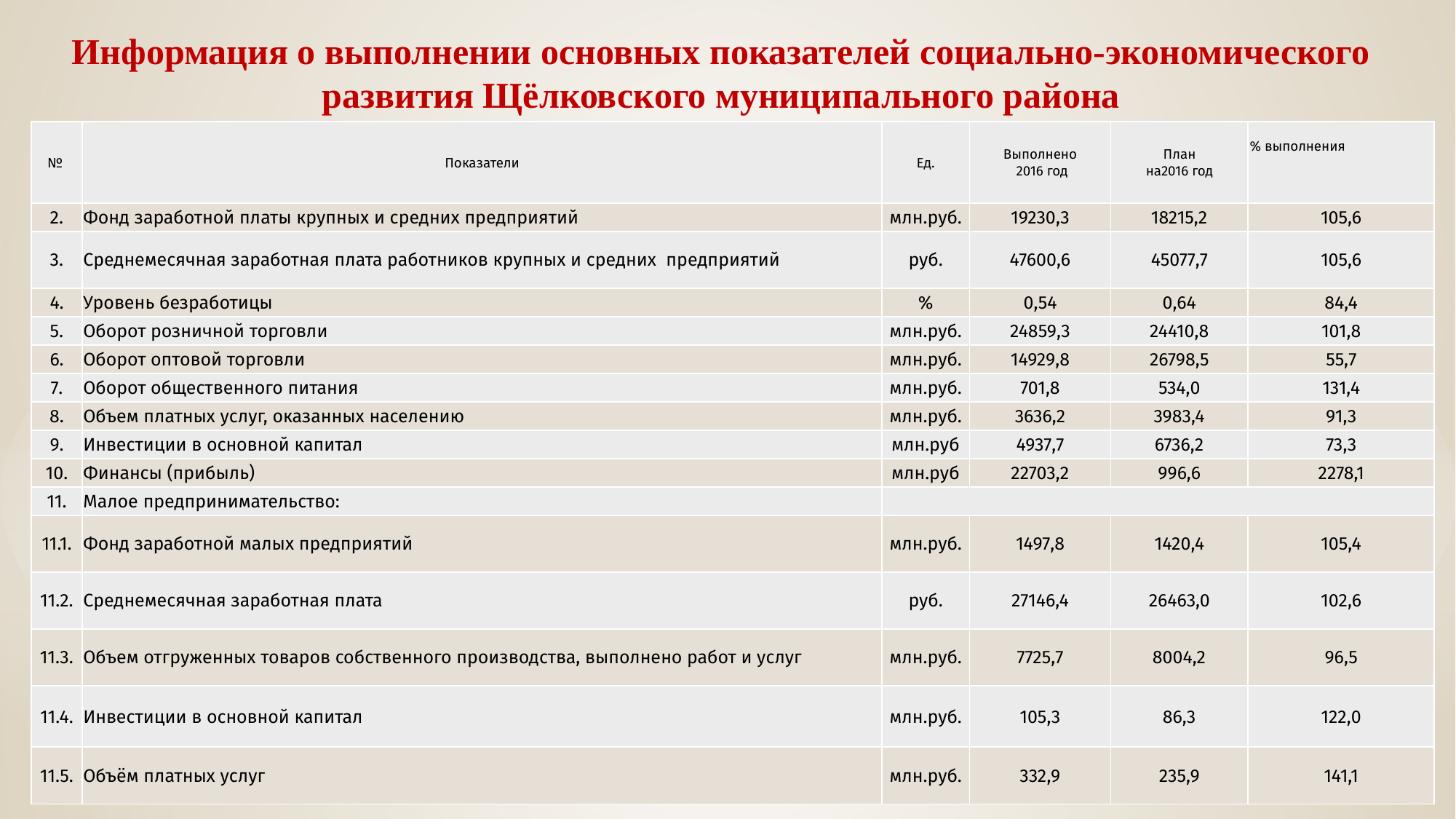

Информация о выполнении основных показателей социально-экономического развития Щёлковского муниципального района
| № | Показатели | Ед. | Выполнено 2016 год | План на2016 год | % выполнения |
| --- | --- | --- | --- | --- | --- |
| 2. | Фонд заработной платы крупных и средних предприятий | млн.руб. | 19230,3 | 18215,2 | 105,6 |
| 3. | Среднемесячная заработная плата работников крупных и средних предприятий | руб. | 47600,6 | 45077,7 | 105,6 |
| 4. | Уровень безработицы | % | 0,54 | 0,64 | 84,4 |
| 5. | Оборот розничной торговли | млн.руб. | 24859,3 | 24410,8 | 101,8 |
| 6. | Оборот оптовой торговли | млн.руб. | 14929,8 | 26798,5 | 55,7 |
| 7. | Оборот общественного питания | млн.руб. | 701,8 | 534,0 | 131,4 |
| 8. | Объем платных услуг, оказанных населению | млн.руб. | 3636,2 | 3983,4 | 91,3 |
| 9. | Инвестиции в основной капитал | млн.руб | 4937,7 | 6736,2 | 73,3 |
| 10. | Финансы (прибыль) | млн.руб | 22703,2 | 996,6 | 2278,1 |
| 11. | Малое предпринимательство: |  |  |  |  |
| 11.1. | Фонд заработной малых предприятий | млн.руб. | 1497,8 | 1420,4 | 105,4 |
| 11.2. | Среднемесячная заработная плата | руб. | 27146,4 | 26463,0 | 102,6 |
| 11.3. | Объем отгруженных товаров собственного производства, выполнено работ и услуг | млн.руб. | 7725,7 | 8004,2 | 96,5 |
| 11.4. | Инвестиции в основной капитал | млн.руб. | 105,3 | 86,3 | 122,0 |
| 11.5. | Объём платных услуг | млн.руб. | 332,9 | 235,9 | 141,1 |